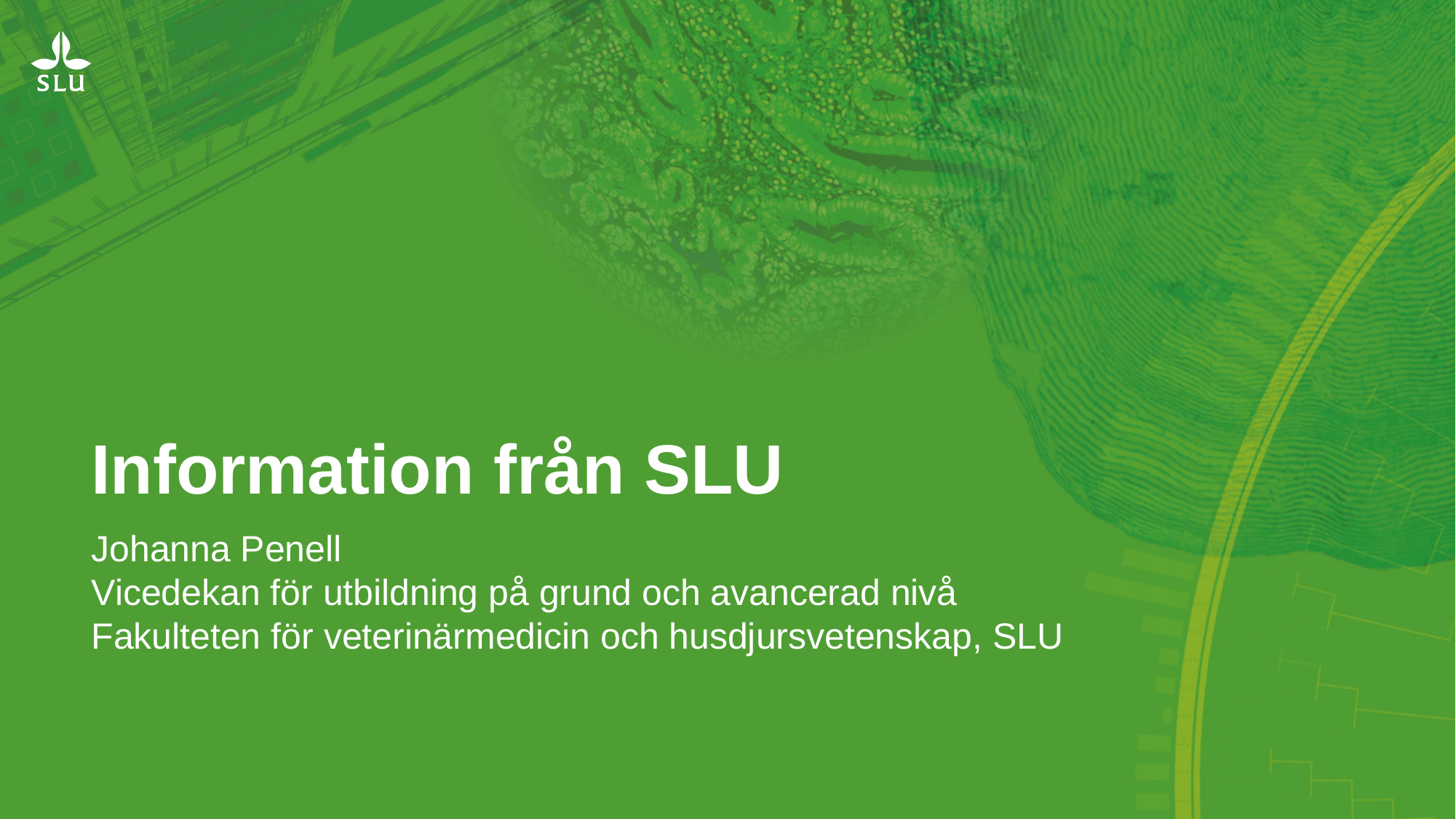

# Information från SLU
Johanna Penell
Vicedekan för utbildning på grund och avancerad nivå
Fakulteten för veterinärmedicin och husdjursvetenskap, SLU